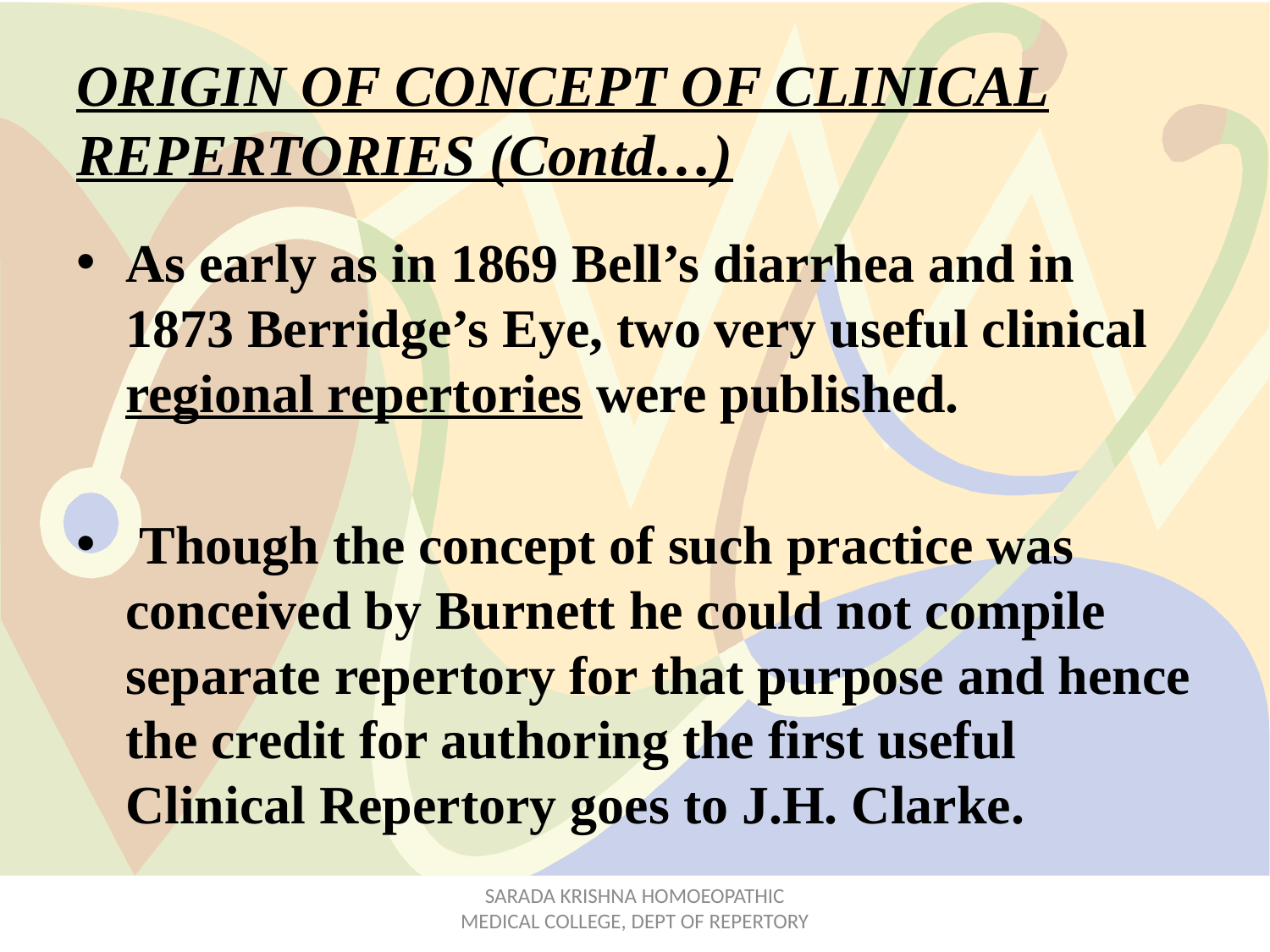

# ORIGIN OF CONCEPT OF CLINICAL REPERTORIES (Contd…)
As early as in 1869 Bell’s diarrhea and in 1873 Berridge’s Eye, two very useful clinical regional repertories were published.

 Though the concept of such practice was conceived by Burnett he could not compile separate repertory for that purpose and hence the credit for authoring the first useful Clinical Repertory goes to J.H. Clarke.
SARADA KRISHNA HOMOEOPATHIC MEDICAL COLLEGE, DEPT OF REPERTORY